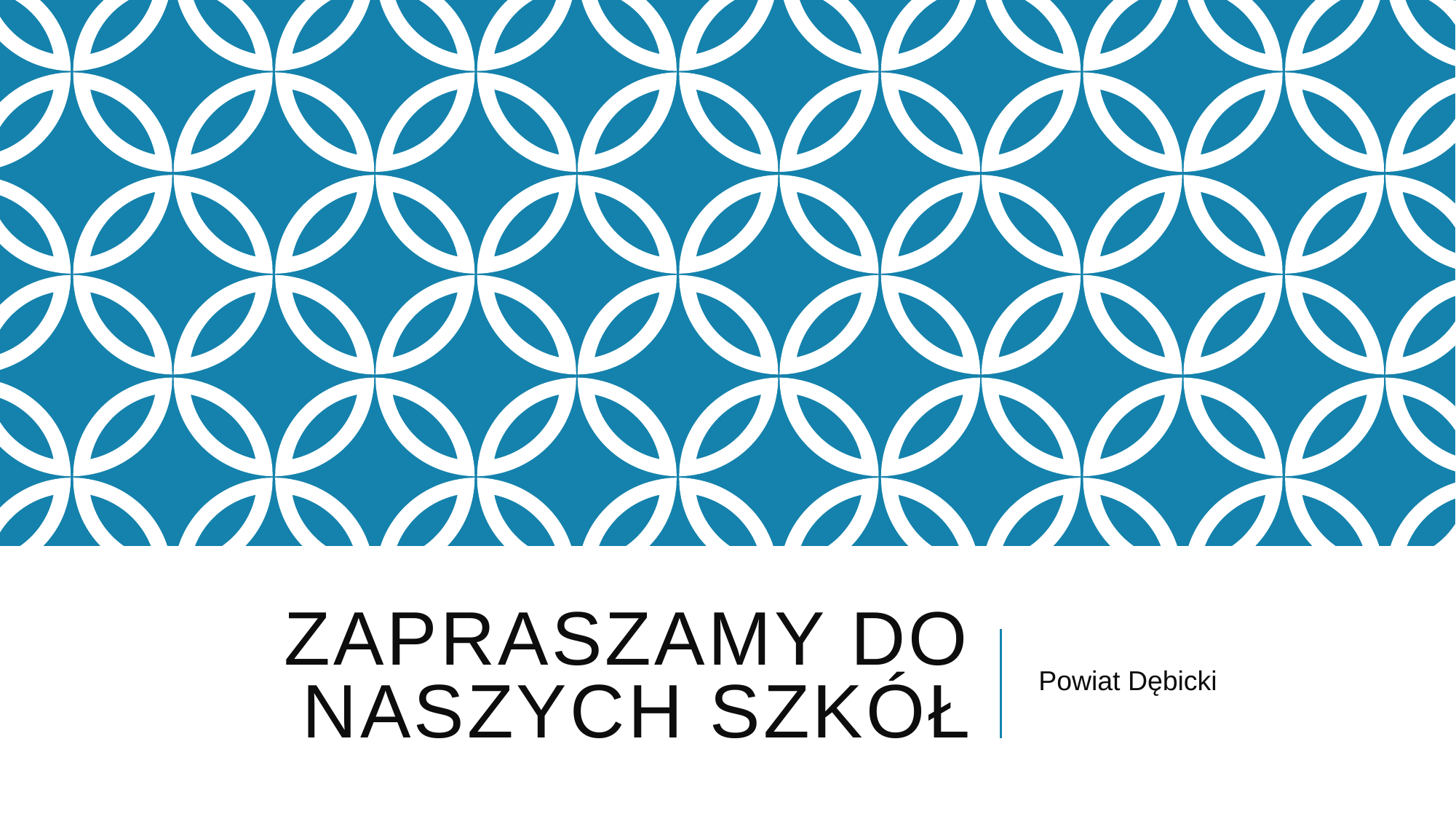

# Zapraszamy do naszych szkół
Powiat Dębicki